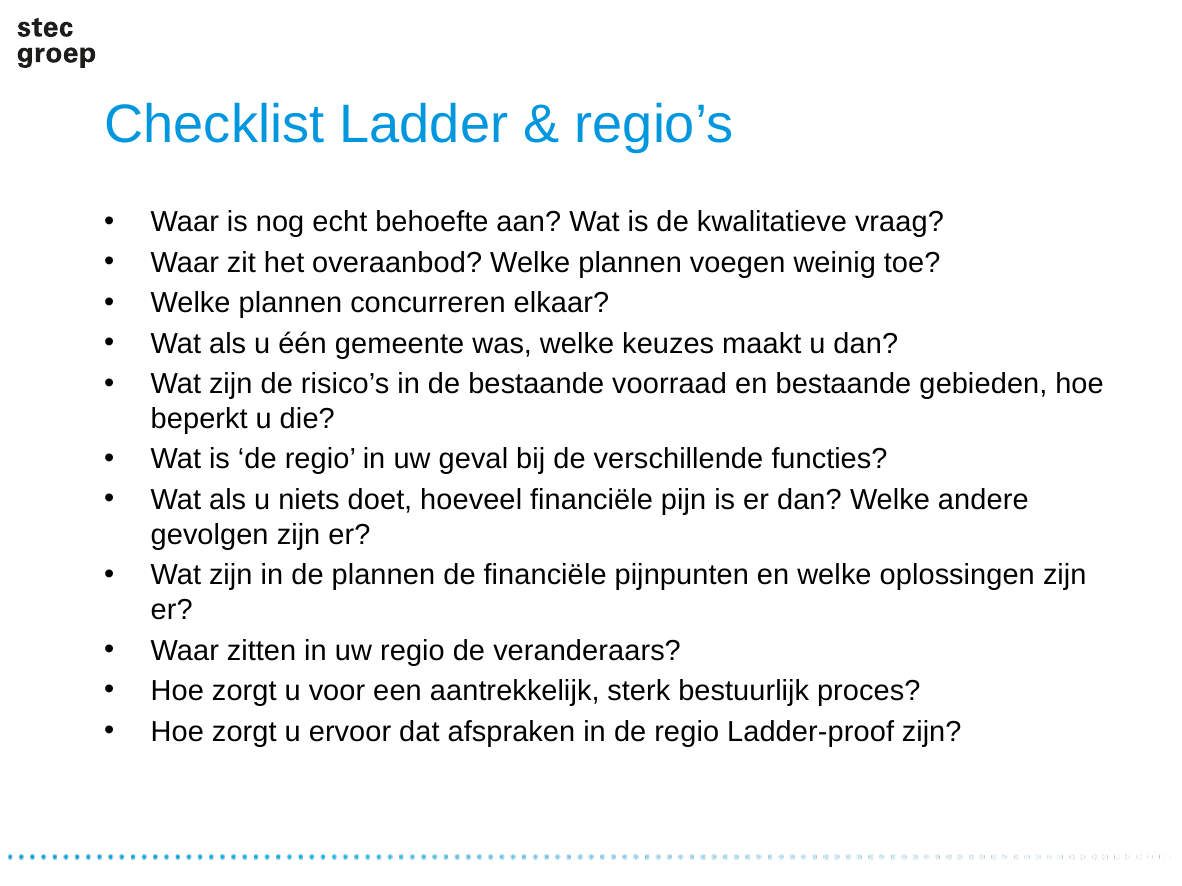

# Checklist Ladder & regio’s
Waar is nog echt behoefte aan? Wat is de kwalitatieve vraag?
Waar zit het overaanbod? Welke plannen voegen weinig toe?
Welke plannen concurreren elkaar?
Wat als u één gemeente was, welke keuzes maakt u dan?
Wat zijn de risico’s in de bestaande voorraad en bestaande gebieden, hoe beperkt u die?
Wat is ‘de regio’ in uw geval bij de verschillende functies?
Wat als u niets doet, hoeveel financiële pijn is er dan? Welke andere gevolgen zijn er?
Wat zijn in de plannen de financiële pijnpunten en welke oplossingen zijn er?
Waar zitten in uw regio de veranderaars?
Hoe zorgt u voor een aantrekkelijk, sterk bestuurlijk proces?
Hoe zorgt u ervoor dat afspraken in de regio Ladder-proof zijn?